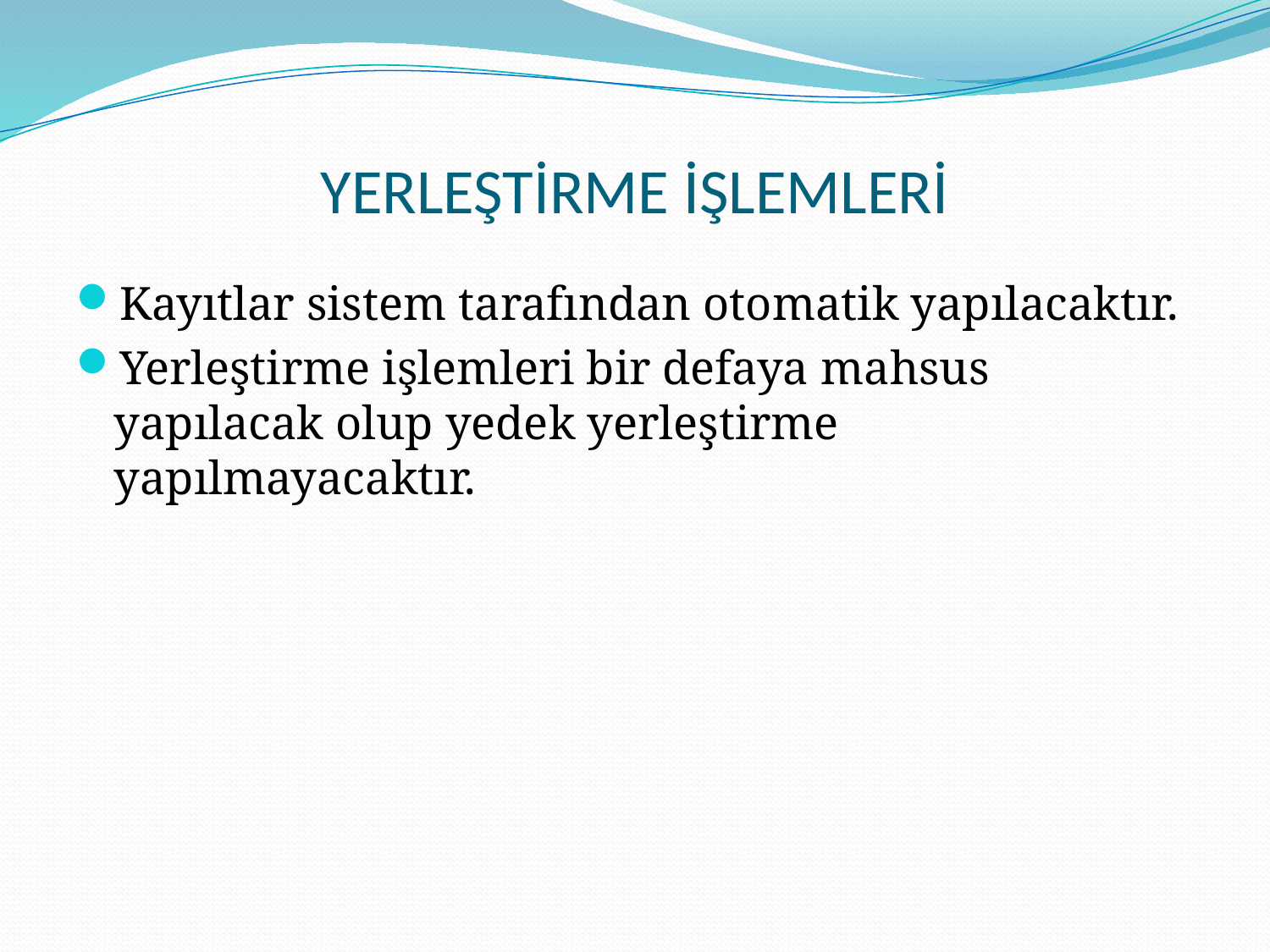

# YERLEŞTİRME İŞLEMLERİ
Kayıtlar sistem tarafından otomatik yapılacaktır.
Yerleştirme işlemleri bir defaya mahsus yapılacak olup yedek yerleştirme yapılmayacaktır.